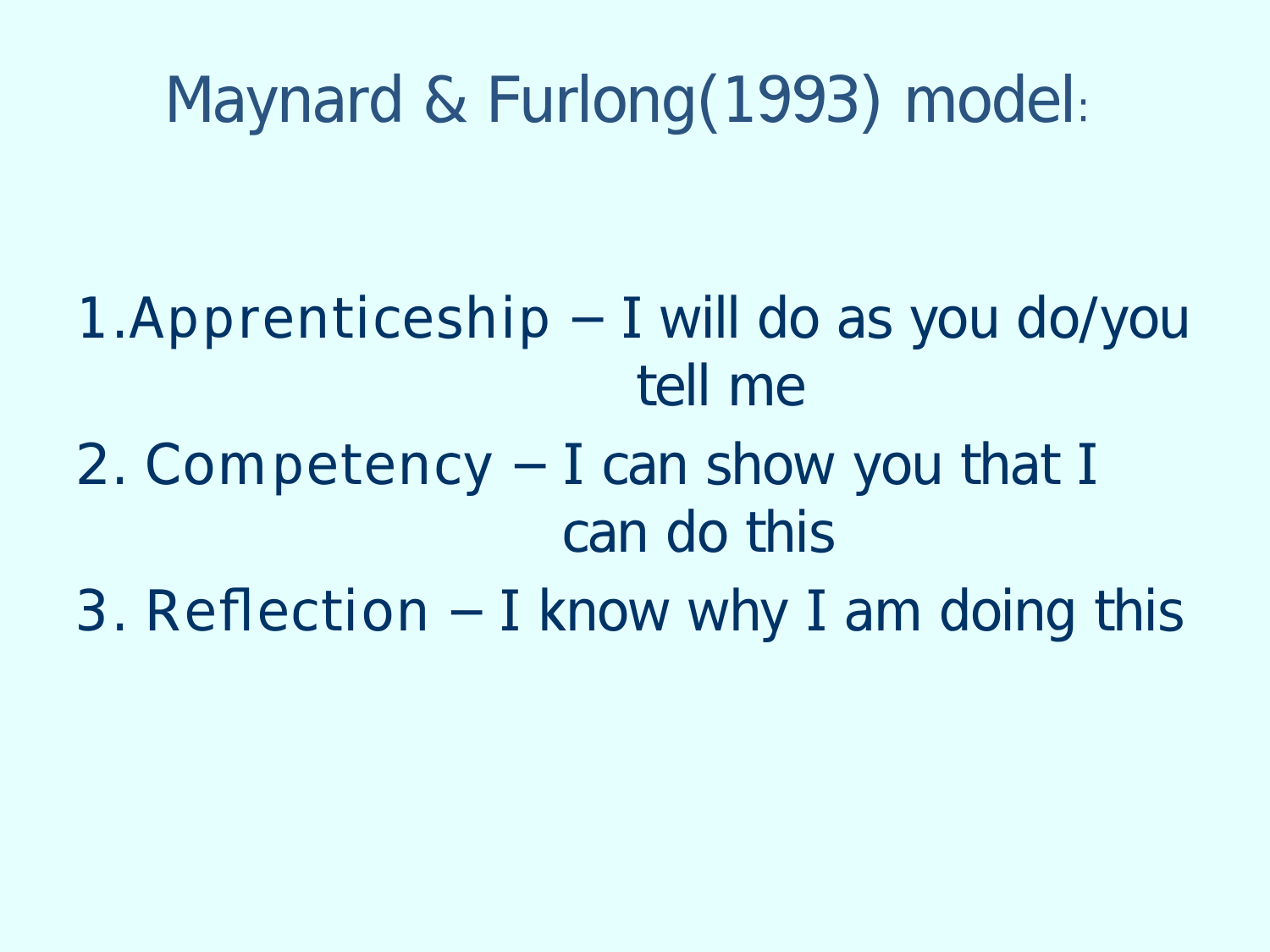

# Maynard & Furlong(1993) model:
1.Apprenticeship – I will do as you do/you 				   tell me
2. Competency – I can show you that I 			      can do this
3. Reflection – I know why I am doing this